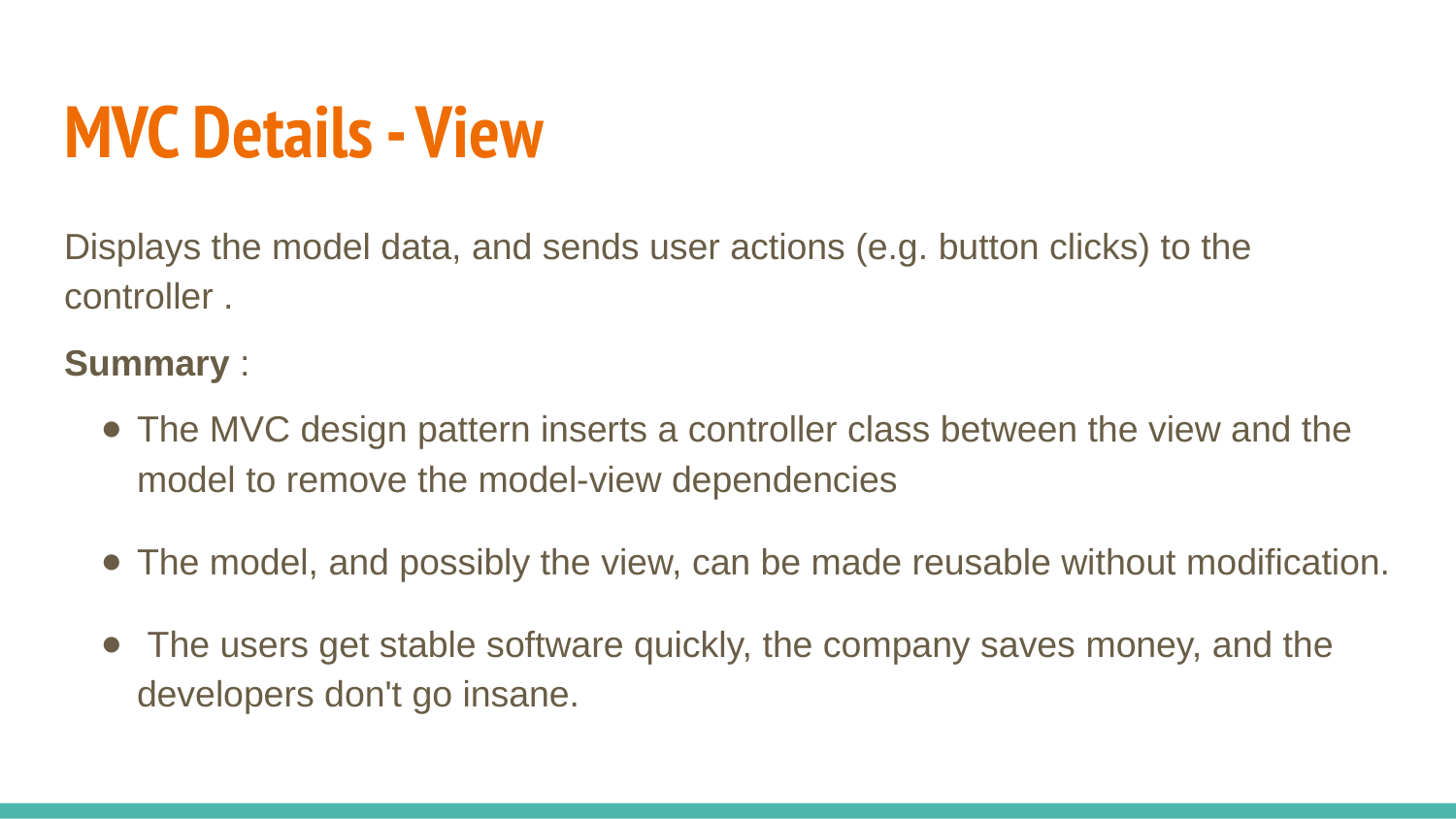

# MVC Details - View
Displays the model data, and sends user actions (e.g. button clicks) to the controller .
Summary :
The MVC design pattern inserts a controller class between the view and the model to remove the model-view dependencies
The model, and possibly the view, can be made reusable without modification.
 The users get stable software quickly, the company saves money, and the developers don't go insane.